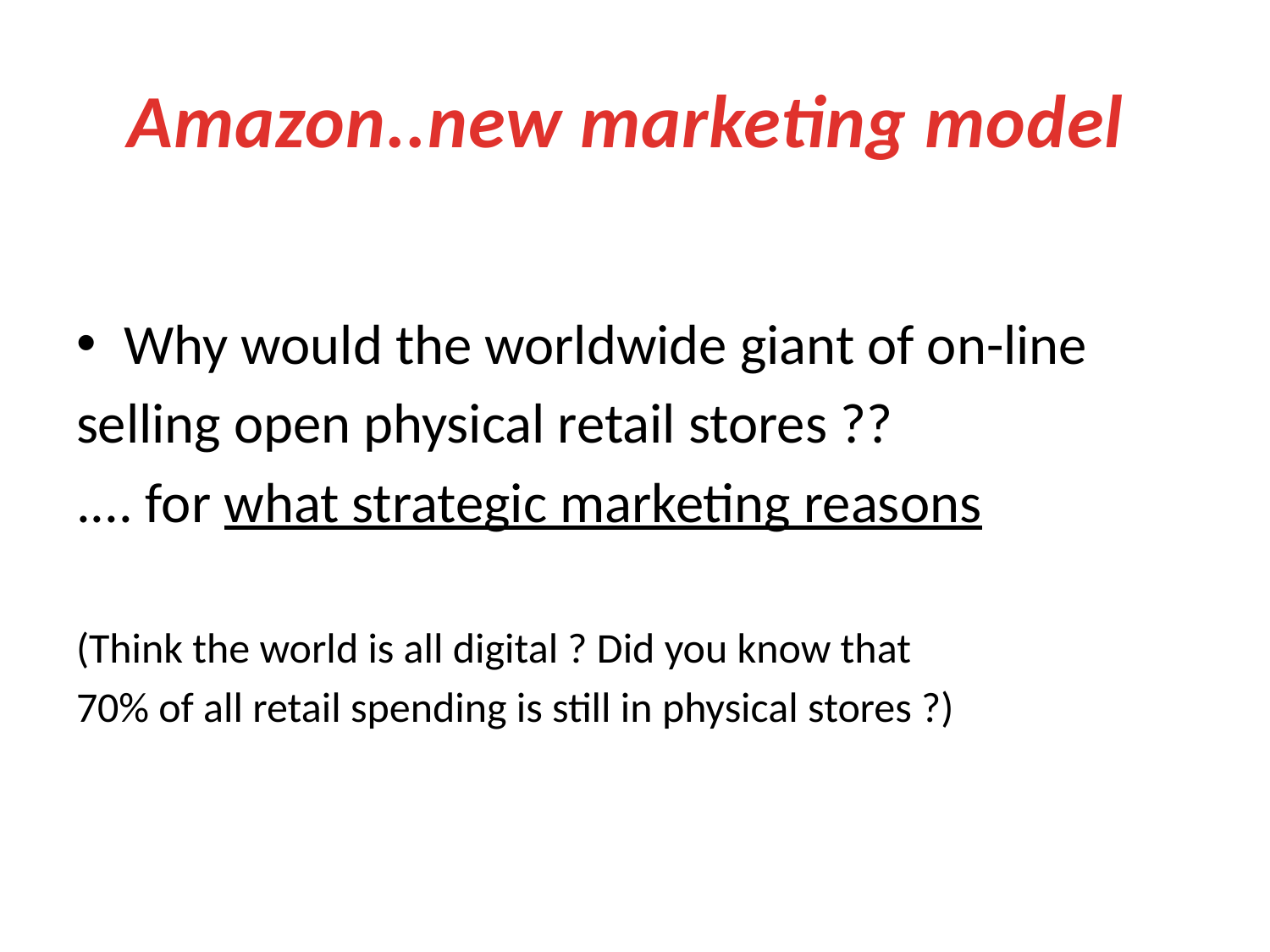

# Amazon..new marketing model
Why would the worldwide giant of on-line
selling open physical retail stores ??
.... for what strategic marketing reasons

(Think the world is all digital ? Did you know that
70% of all retail spending is still in physical stores ?)